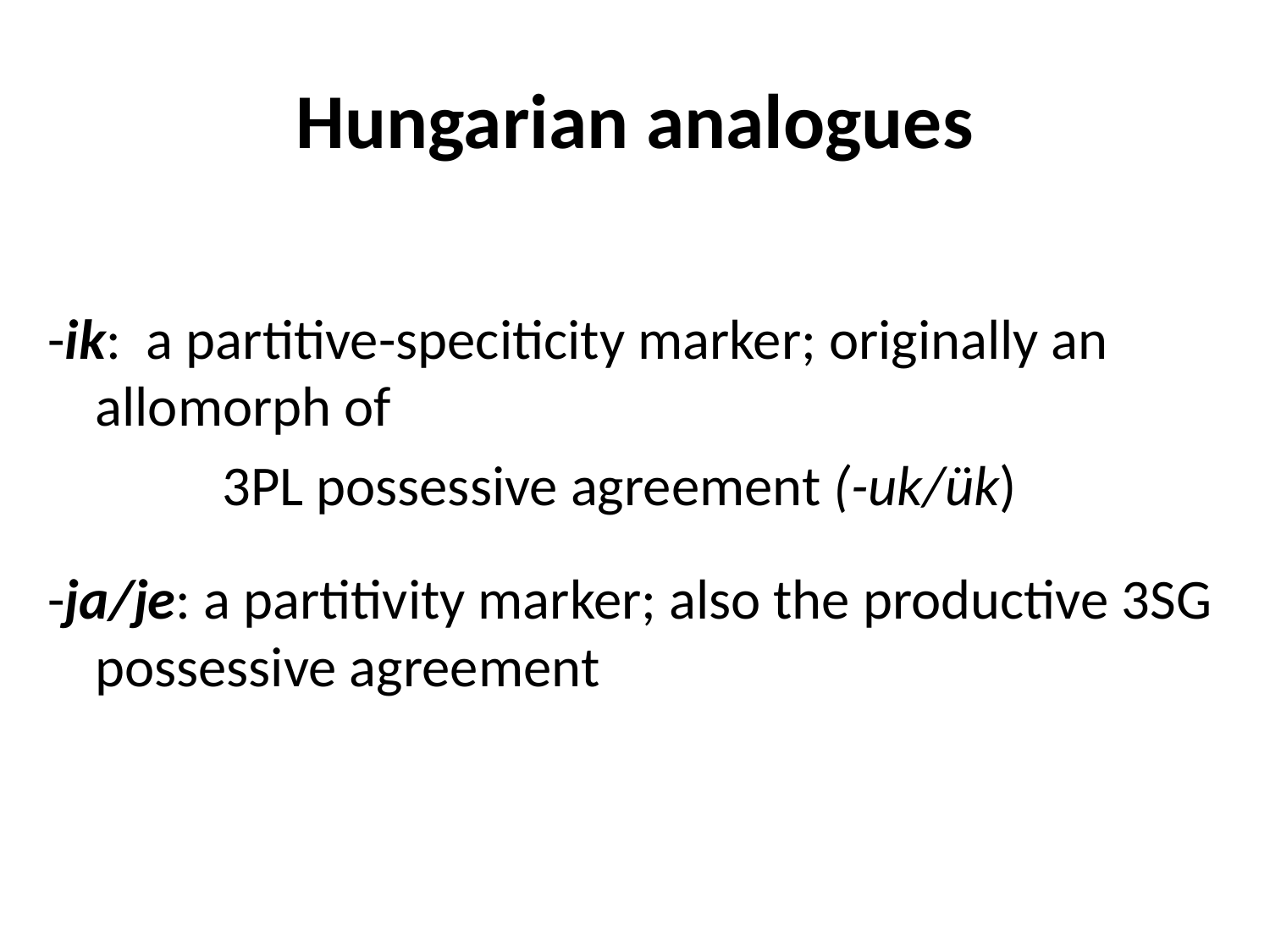

# Hungarian analogues
-ik:  a partitive-speciticity marker; originally an allomorph of
         	3PL possessive agreement (-uk/ük)

-ja/je: a partitivity marker; also the productive 3SG 	possessive agreement